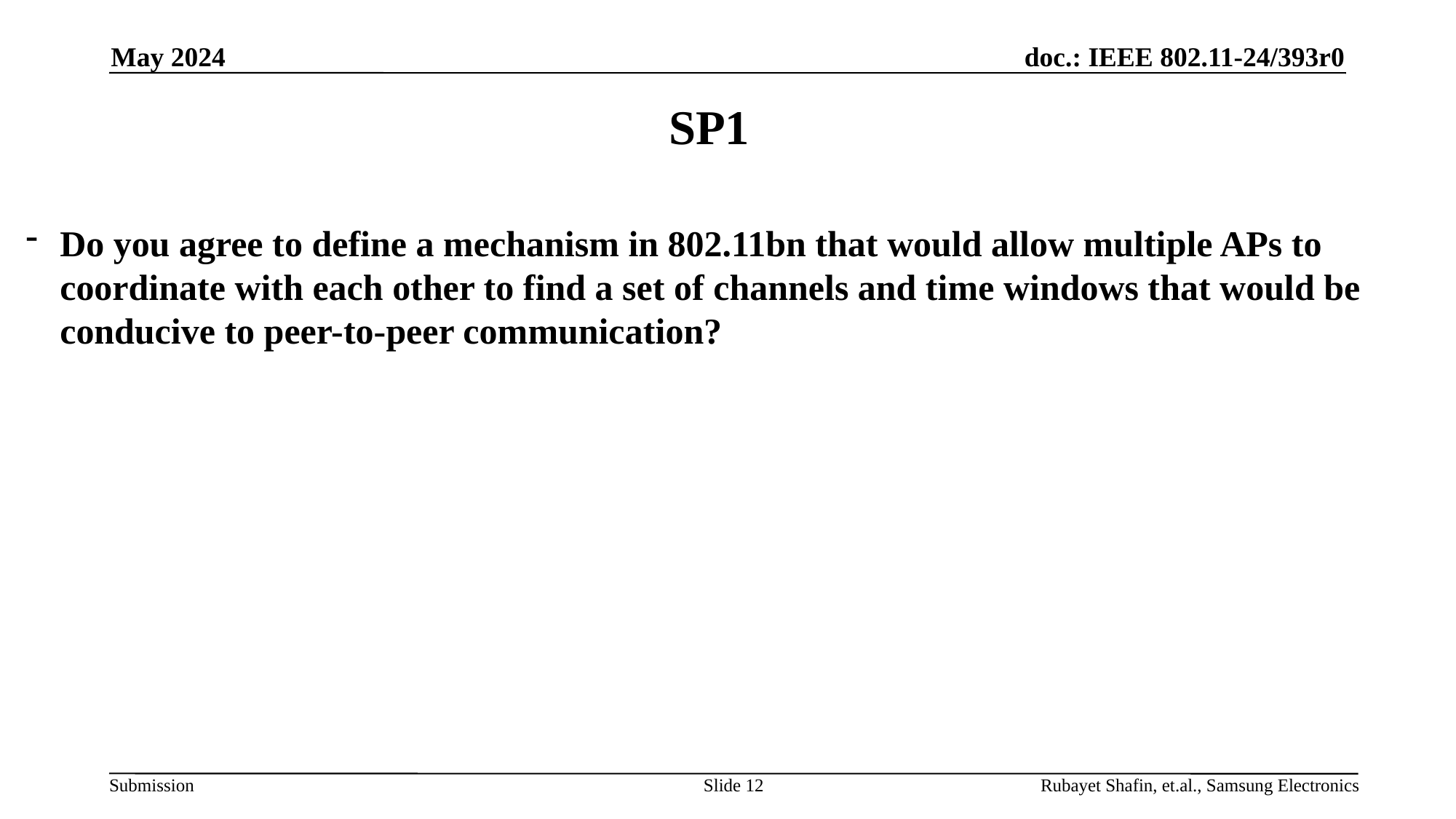

May 2024
# SP1
Do you agree to define a mechanism in 802.11bn that would allow multiple APs to coordinate with each other to find a set of channels and time windows that would be conducive to peer-to-peer communication?

Slide 12
Rubayet Shafin, et.al., Samsung Electronics